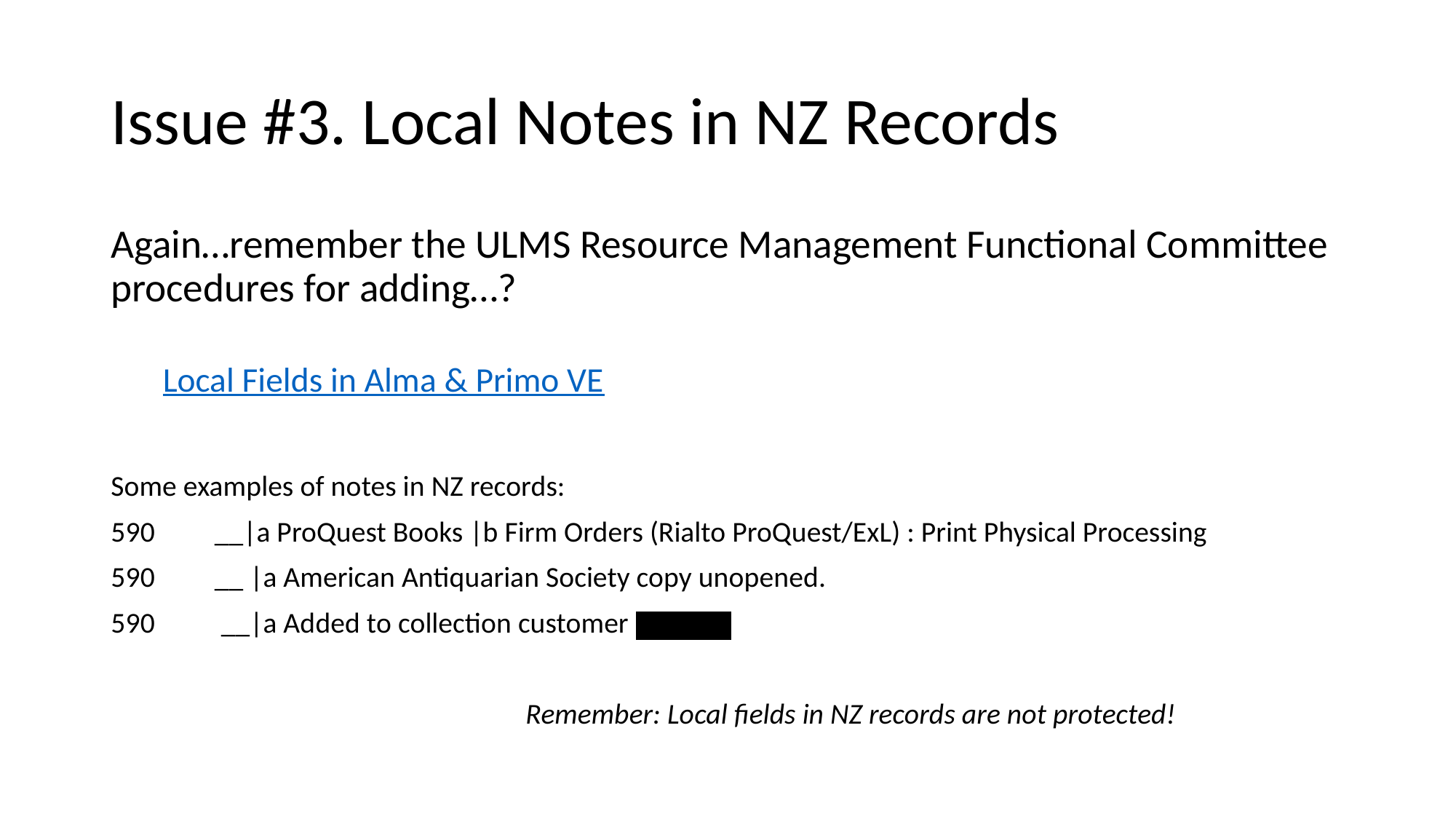

# Issue #3. Local Notes in NZ Records
Again…remember the ULMS Resource Management Functional Committee procedures for adding…?

Local Fields in Alma & Primo VE

Some examples of notes in NZ records:
590	__|a ProQuest Books |b Firm Orders (Rialto ProQuest/ExL) : Print Physical Processing
590	__ |a American Antiquarian Society copy unopened.
590	 __|a Added to collection customer 56279.3

				Remember: Local fields in NZ records are not protected!